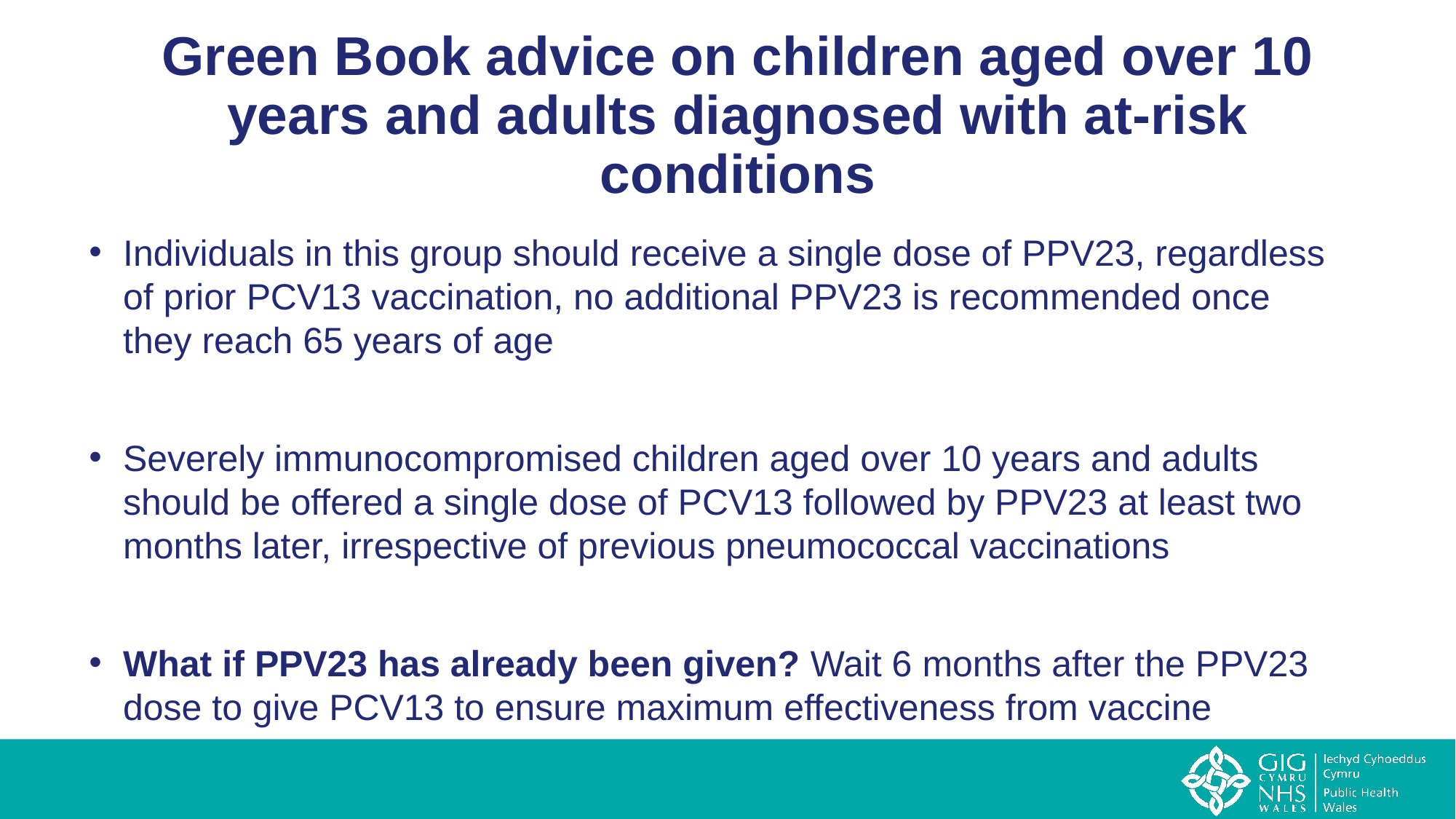

# Green Book advice on children aged over 10 years and adults diagnosed with at-risk conditions
Individuals in this group should receive a single dose of PPV23, regardless of prior PCV13 vaccination, no additional PPV23 is recommended once they reach 65 years of age

Severely immunocompromised children aged over 10 years and adults should be offered a single dose of PCV13 followed by PPV23 at least two months later, irrespective of previous pneumococcal vaccinations

What if PPV23 has already been given? Wait 6 months after the PPV23 dose to give PCV13 to ensure maximum effectiveness from vaccine